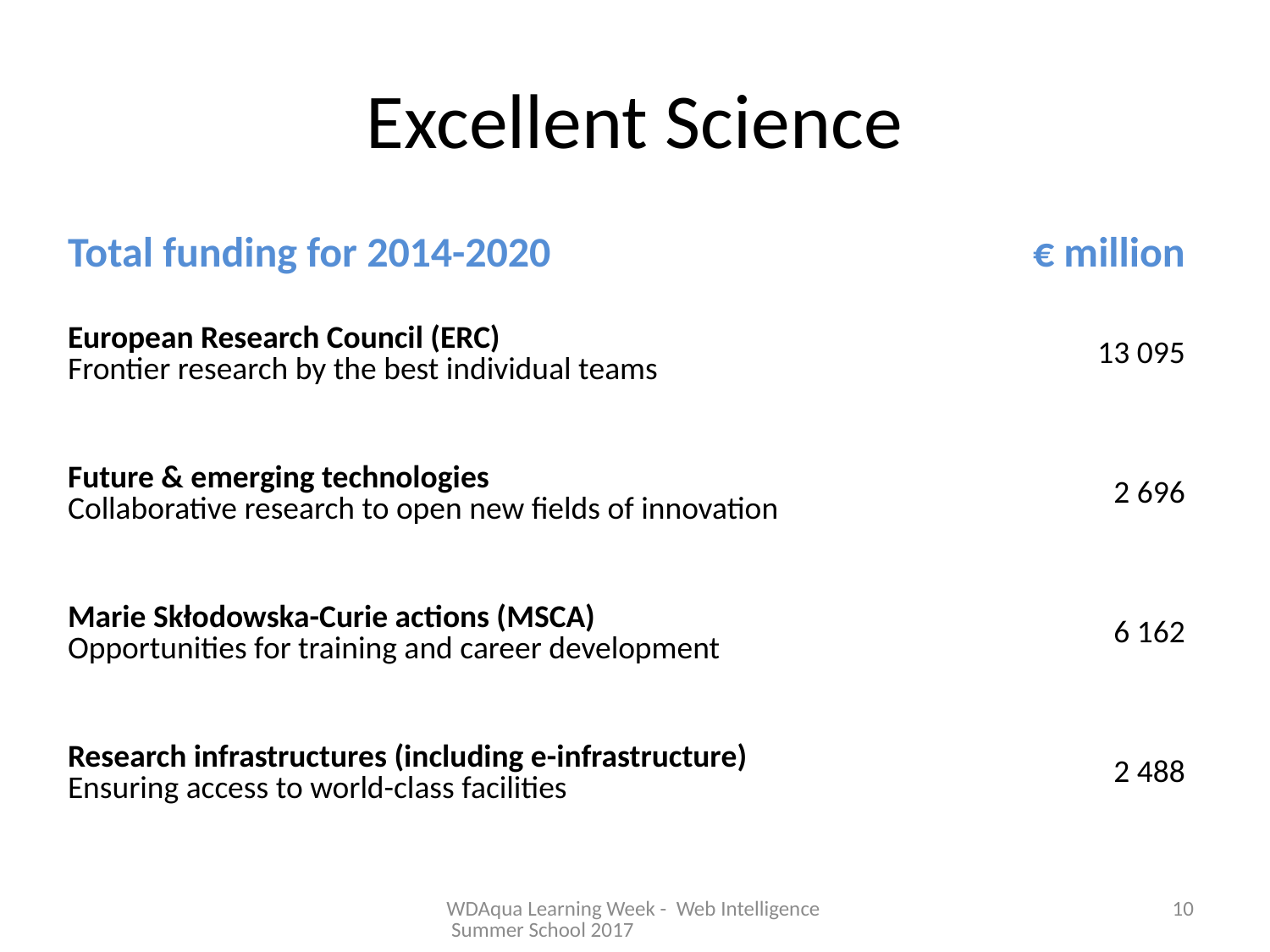

# Excellent Science
| Total funding for 2014-2020 | € million |
| --- | --- |
| European Research Council (ERC) Frontier research by the best individual teams | 13 095 |
| Future & emerging technologies Collaborative research to open new fields of innovation | 2 696 |
| Marie Skłodowska-Curie actions (MSCA) Opportunities for training and career development | 6 162 |
| Research infrastructures (including e-infrastructure) Ensuring access to world-class facilities | 2 488 |
WDAqua Learning Week -  Web Intelligence Summer School 2017
10